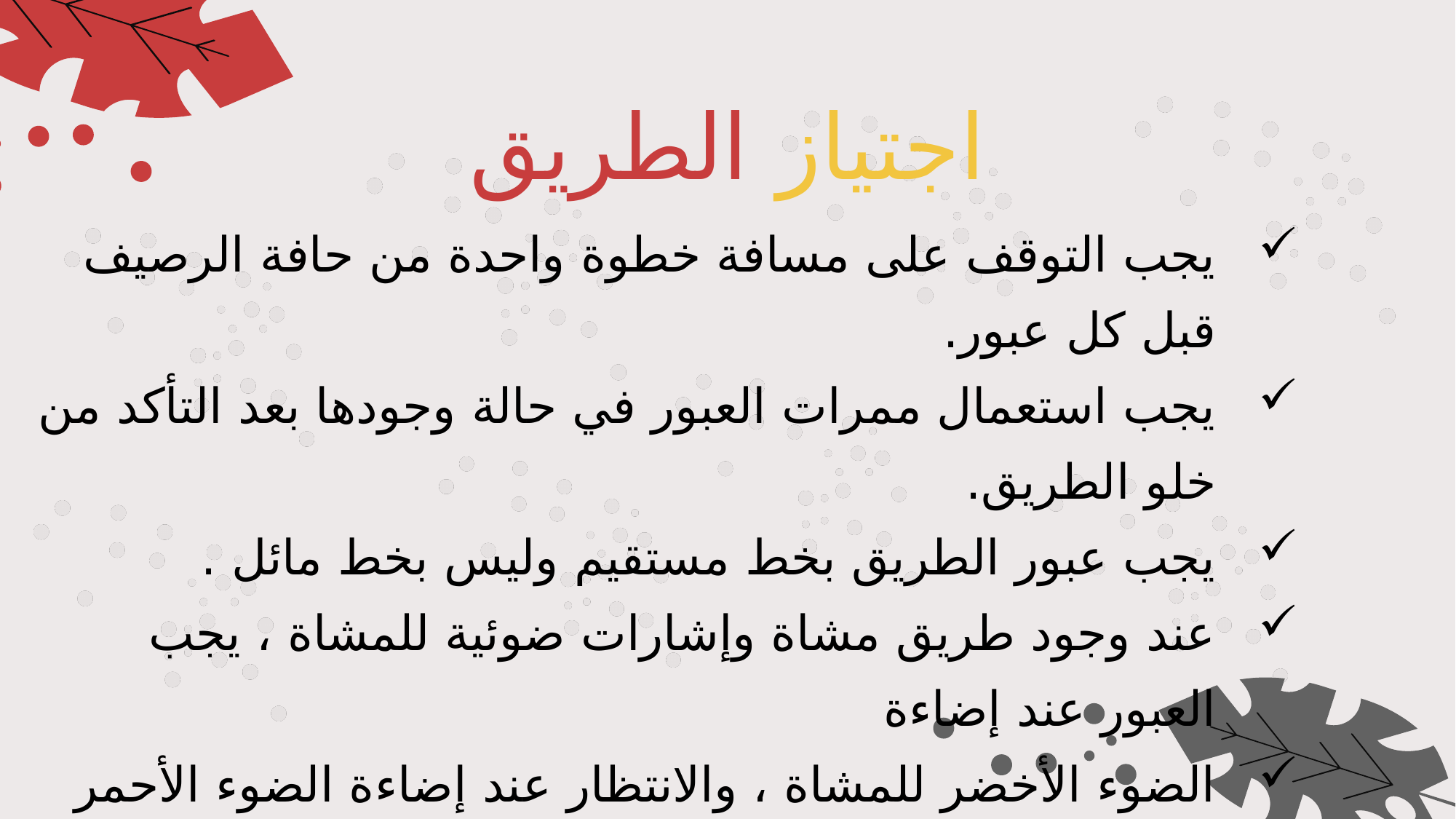

اجتياز الطريق
يجب التوقف على مسافة خطوة واحدة من حافة الرصيف قبل كل عبور.
يجب استعمال ممرات العبور في حالة وجودها بعد التأكد من خلو الطريق.
يجب عبور الطريق بخط مستقيم وليس بخط مائل .
عند وجود طريق مشاة وإشارات ضوئية للمشاة ، يجب العبور عند إضاءة
الضوء الأخضر للمشاة ، والانتظار عند إضاءة الضوء الأحمر للمشاة .